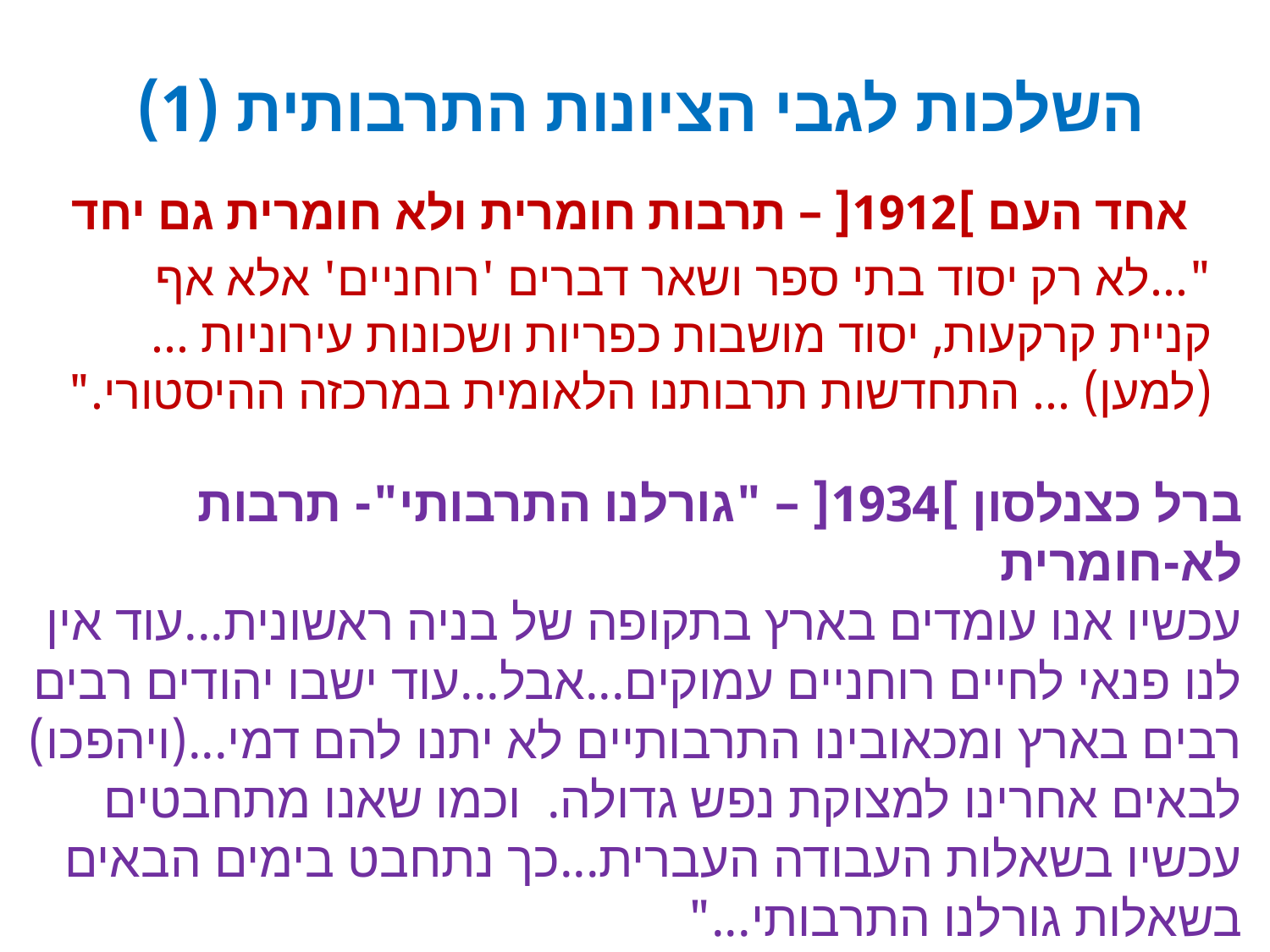

# השלכות לגבי הציונות התרבותית (1)
אחד העם ]1912[ – תרבות חומרית ולא חומרית גם יחד
"...לא רק יסוד בתי ספר ושאר דברים 'רוחניים' אלא אף קניית קרקעות, יסוד מושבות כפריות ושכונות עירוניות ... (למען) ... התחדשות תרבותנו הלאומית במרכזה ההיסטורי."
ברל כצנלסון ]1934[ – "גורלנו התרבותי"- תרבות לא-חומרית
עכשיו אנו עומדים בארץ בתקופה של בניה ראשונית...עוד אין לנו פנאי לחיים רוחניים עמוקים...אבל...עוד ישבו יהודים רבים רבים בארץ ומכאובינו התרבותיים לא יתנו להם דמי...(ויהפכו) לבאים אחרינו למצוקת נפש גדולה.  וכמו שאנו מתחבטים עכשיו בשאלות העבודה העברית...כך נתחבט בימים הבאים בשאלות גורלנו התרבותי..."